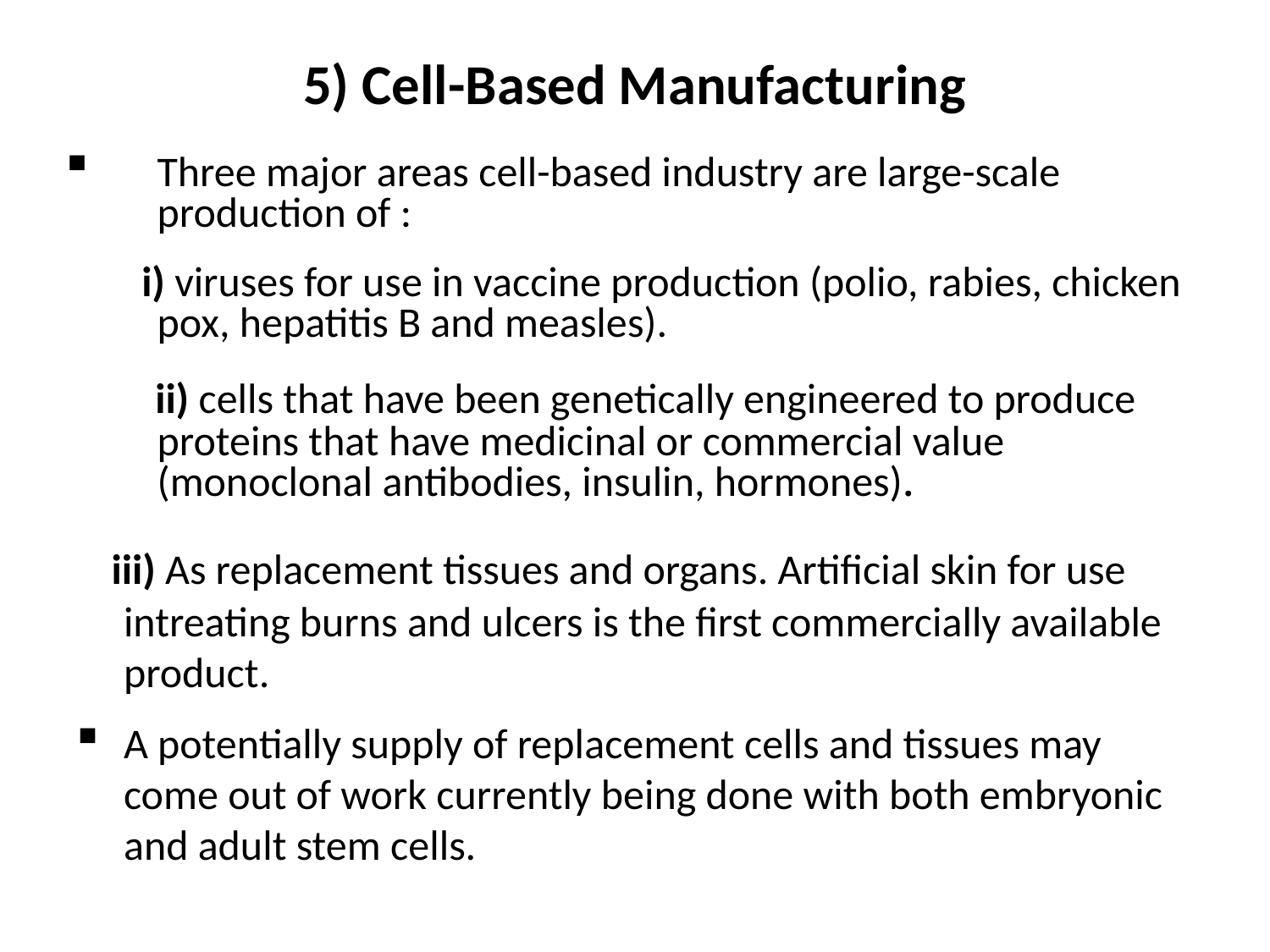

5) Cell-Based Manufacturing
Three major areas cell-based industry are large-scale production of :

        i) viruses for use in vaccine production (polio, rabies, chicken pox, hepatitis B and measles).

        ii) cells that have been genetically engineered to produce proteins that have medicinal or commercial value (monoclonal antibodies, insulin, hormones).

   iii) As replacement tissues and organs. Artificial skin for use intreating burns and ulcers is the first commercially available product.

A potentially supply of replacement cells and tissues may come out of work currently being done with both embryonic and adult stem cells.